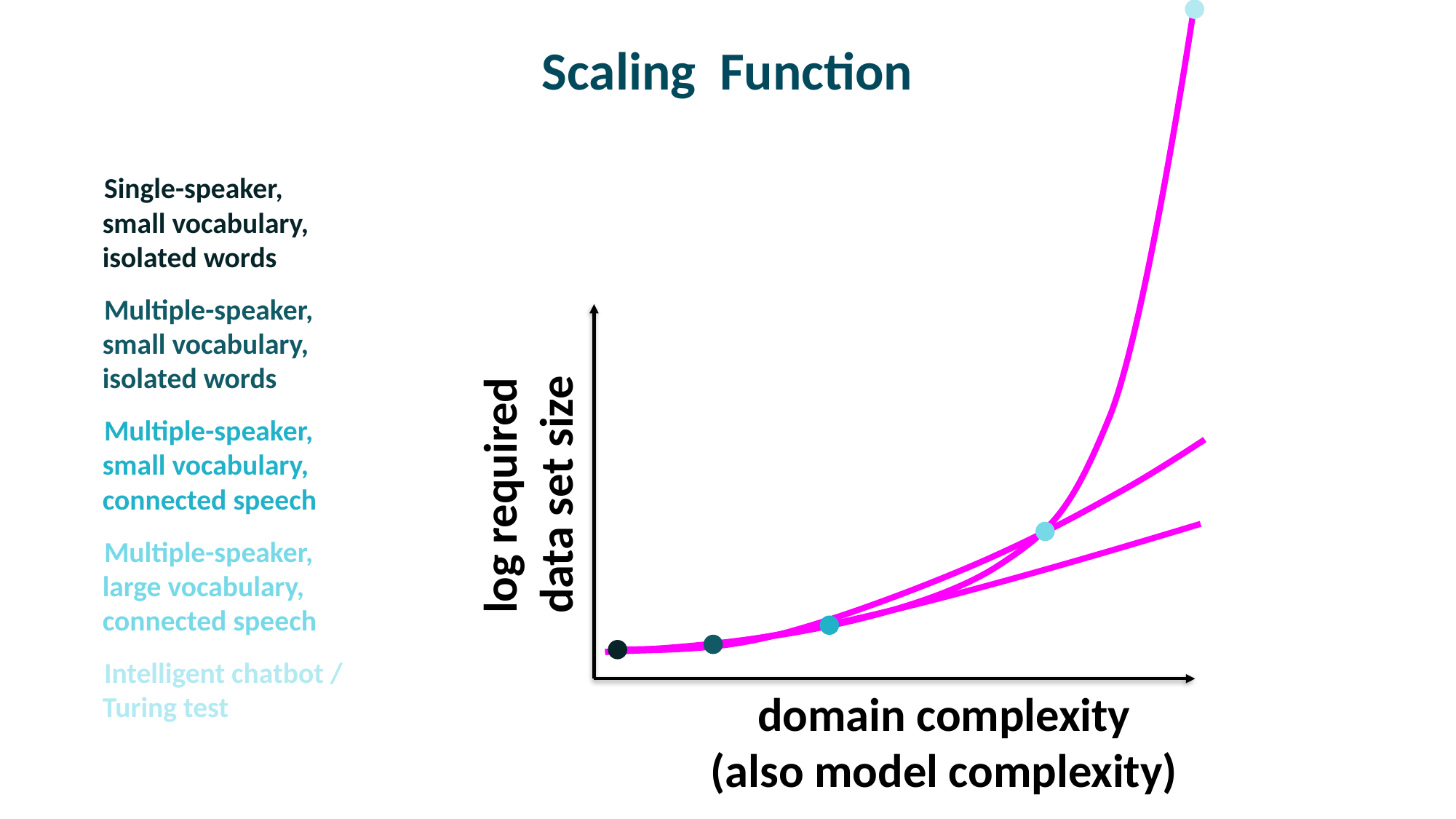

# Scaling  Function
Single-speaker, small vocabulary, isolated words
Multiple-speaker, small vocabulary, isolated words
Multiple-speaker, small vocabulary, connected speech
Multiple-speaker, large vocabulary, connected speech
Intelligent chatbot / Turing test
log required
data set size

domain complexity
(also model complexity)